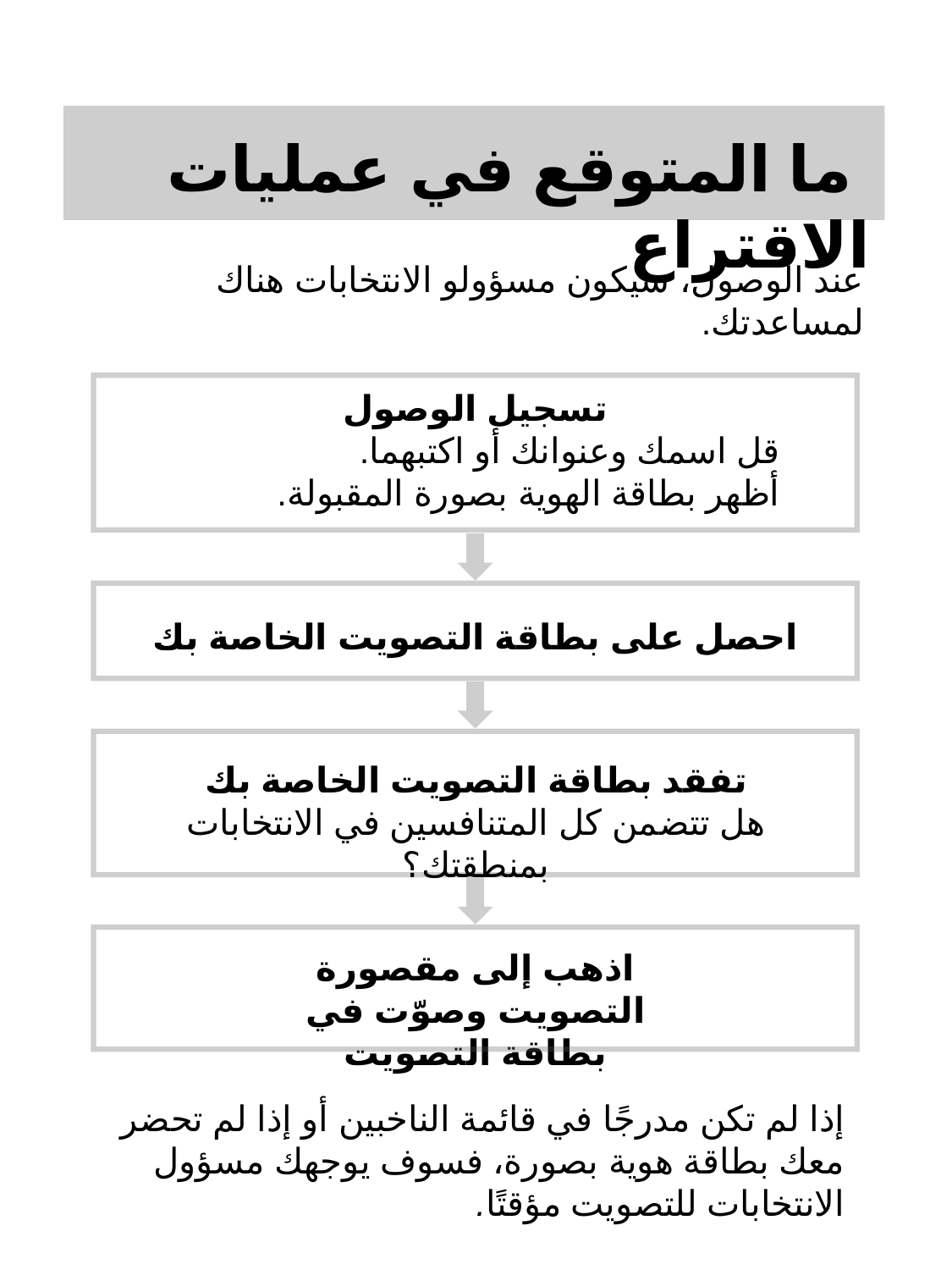

عند الوصول، سيكون مسؤولو الانتخابات هناك لمساعدتك.

تسجيل الوصول
قل اسمك وعنوانك أو اكتبهما.
أظهر بطاقة الهوية بصورة المقبولة.

احصل على بطاقة التصويت الخاصة بك

 a
تفقد بطاقة التصويت الخاصة بك
هل تتضمن كل المتنافسين في الانتخابات بمنطقتك؟

اذهب إلى مقصورة التصويت وصوّت في بطاقة التصويت
إذا لم تكن مدرجًا في قائمة الناخبين أو إذا لم تحضر معك بطاقة هوية بصورة، فسوف يوجهك مسؤول الانتخابات للتصويت مؤقتًا.